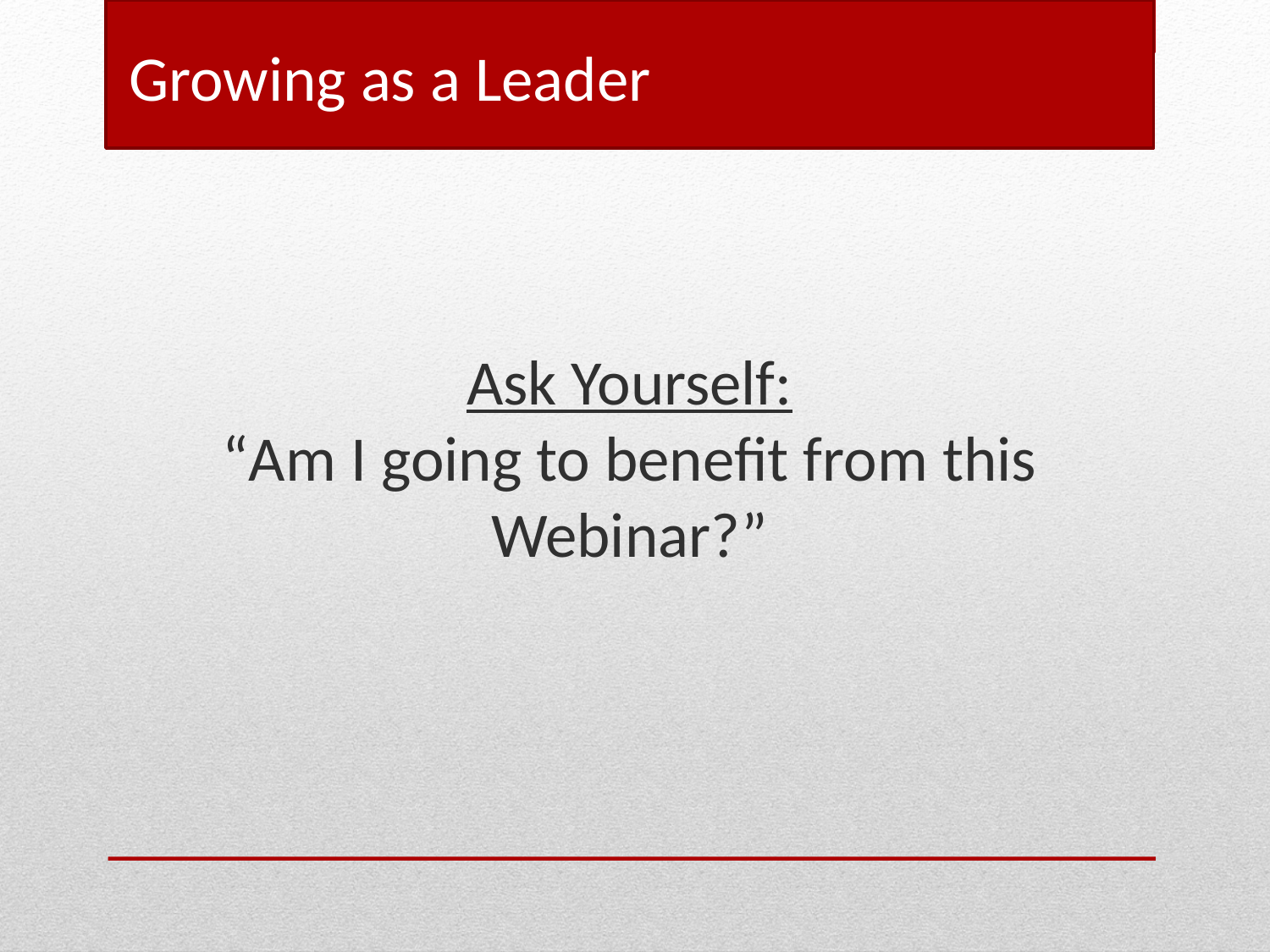

Growing as a Leader
Ask Yourself:
“Am I going to benefit from this Webinar?”